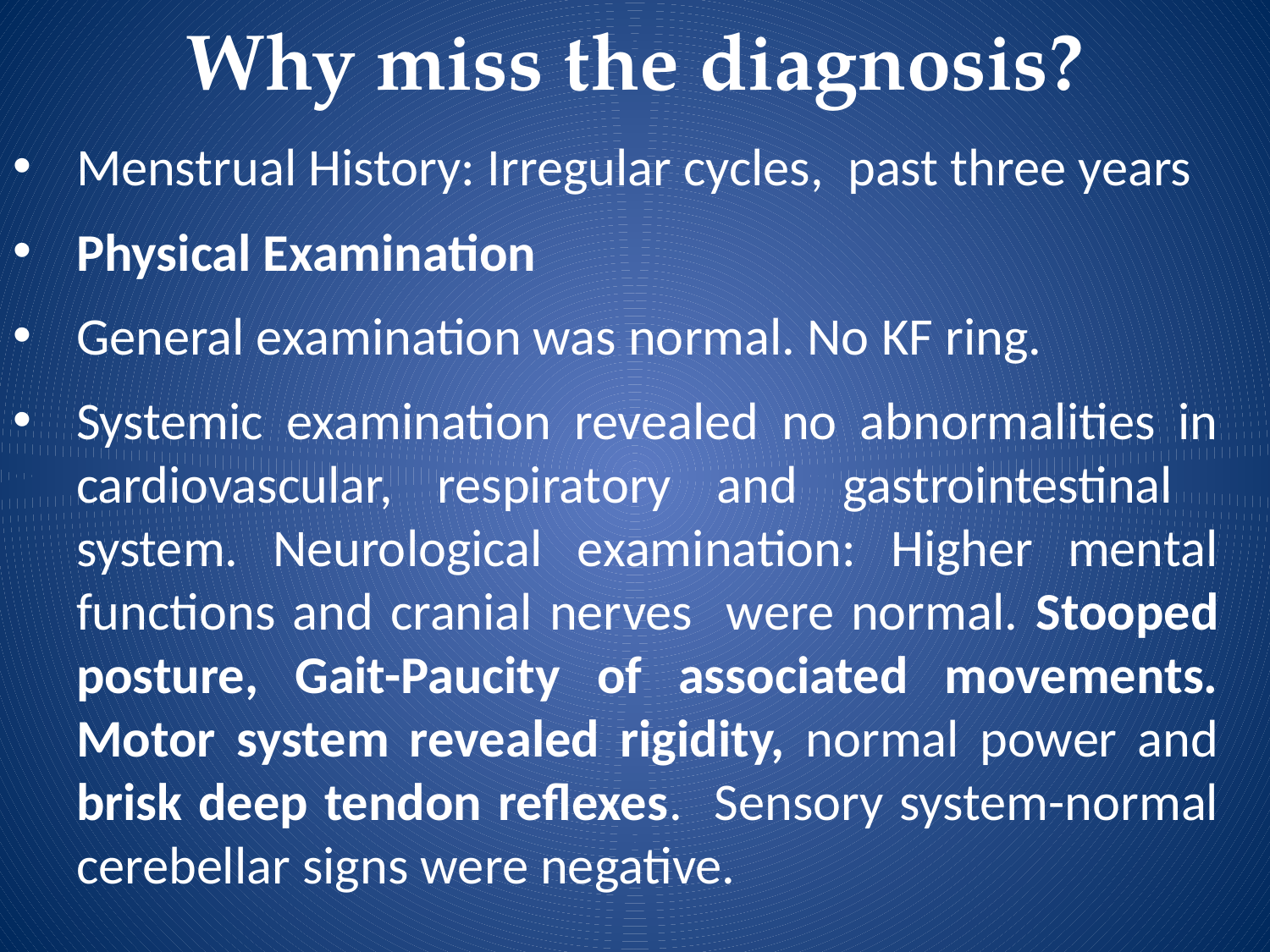

# Why miss the diagnosis?
Menstrual History: Irregular cycles,  past three years
Physical Examination
General examination was normal. No KF ring.
Systemic examination revealed no abnormalities in cardiovascular, respiratory and gastrointestinal  system. Neurological examination: Higher mental functions and cranial nerves  were normal. Stooped posture, Gait-Paucity of associated movements. Motor system revealed rigidity, normal power and brisk deep tendon reflexes.  Sensory system-normal cerebellar signs were negative.